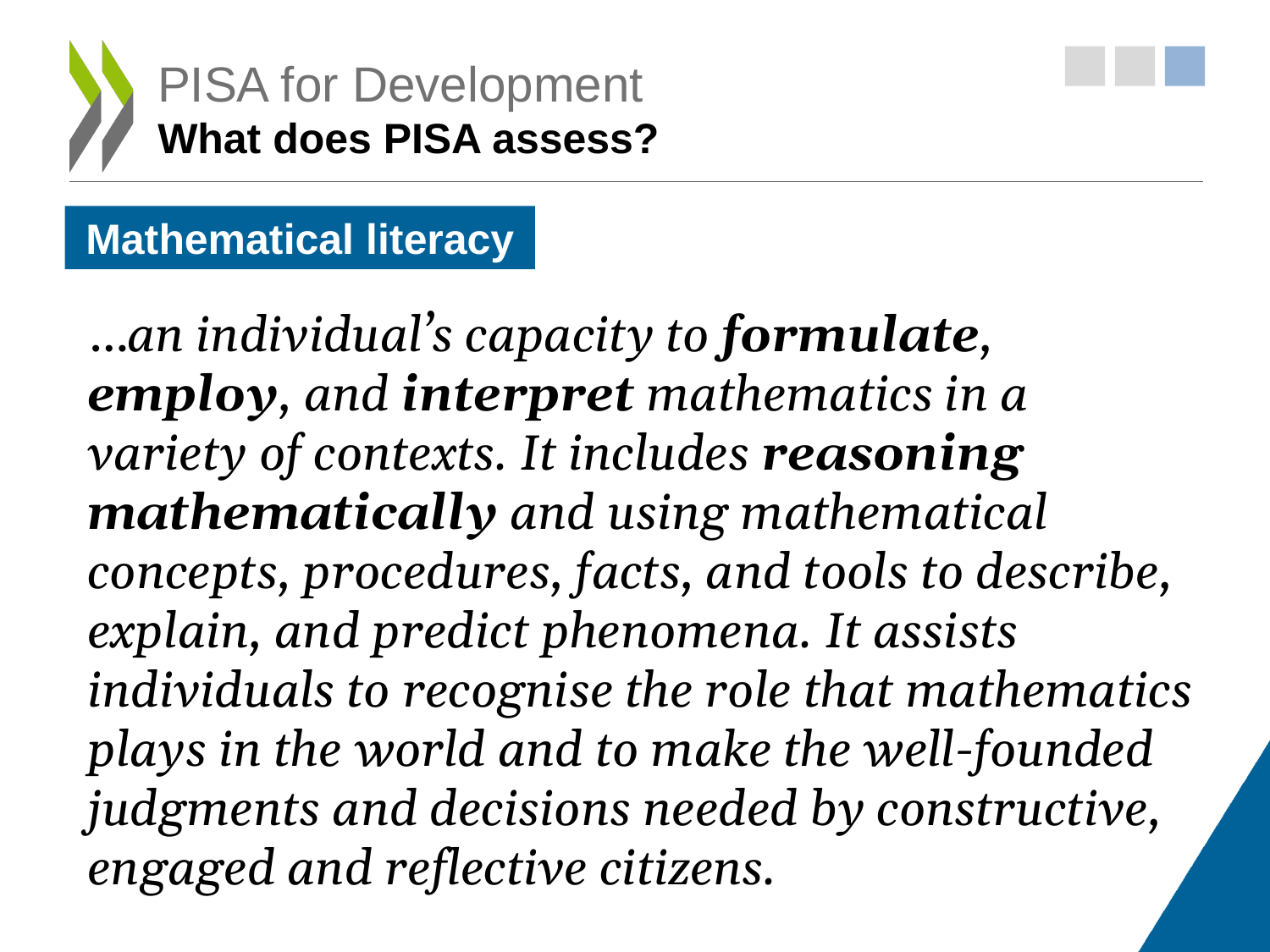

# PISA for Development What does PISA assess?

Mathematical literacy
…an individual’s capacity to formulate, employ, and interpret mathematics in a variety of contexts. It includes reasoning mathematically and using mathematical concepts, procedures, facts, and tools to describe, explain, and predict phenomena. It assists individuals to recognise the role that mathematics plays in the world and to make the well-founded judgments and decisions needed by constructive, engaged and reflective citizens.